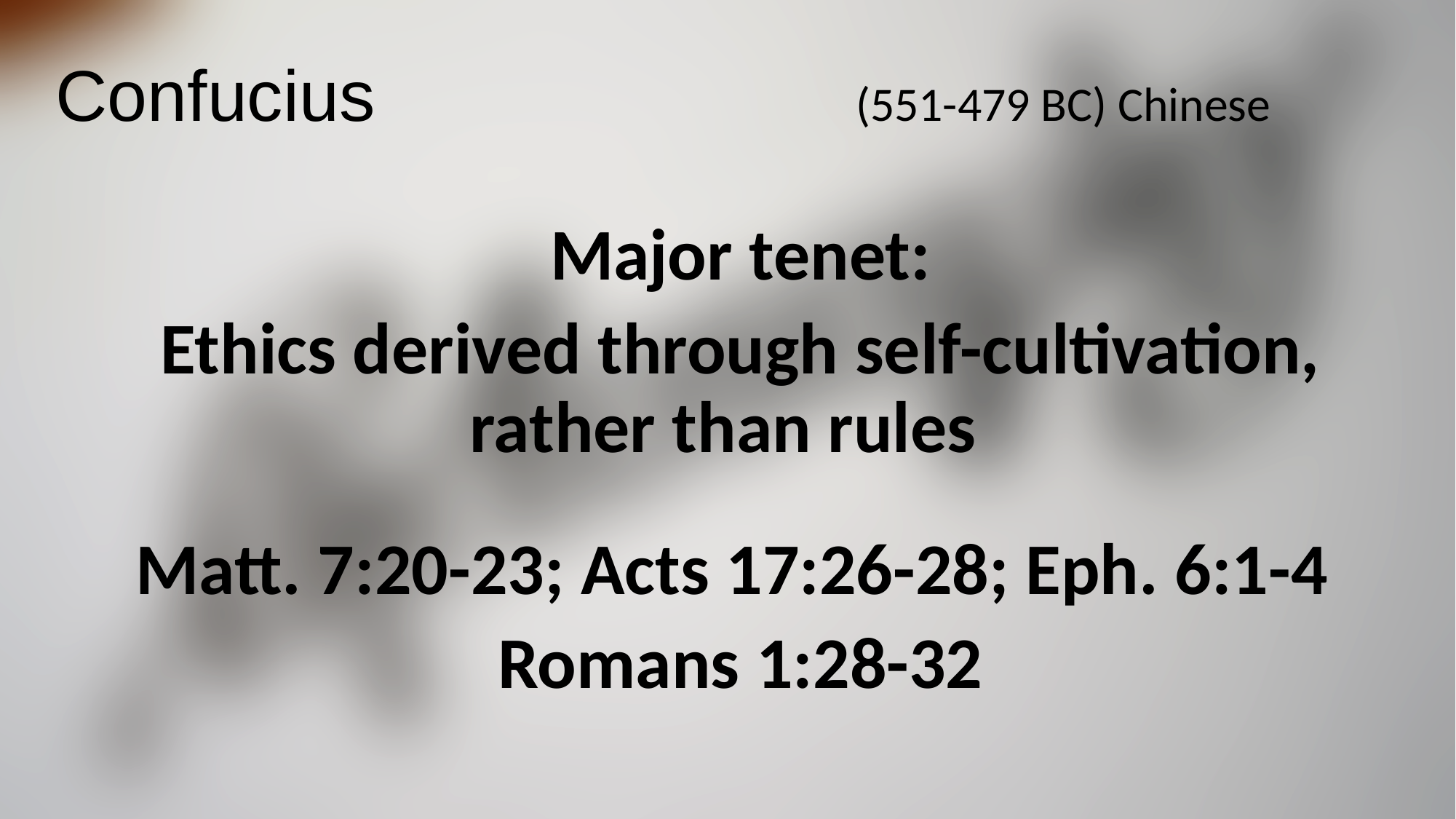

# Confucius                        (551-479 BC) Chinese
Major tenet:
Ethics derived through self-cultivation, rather than rules

Matt. 7:20-23; Acts 17:26-28; Eph. 6:1-4
Romans 1:28-32